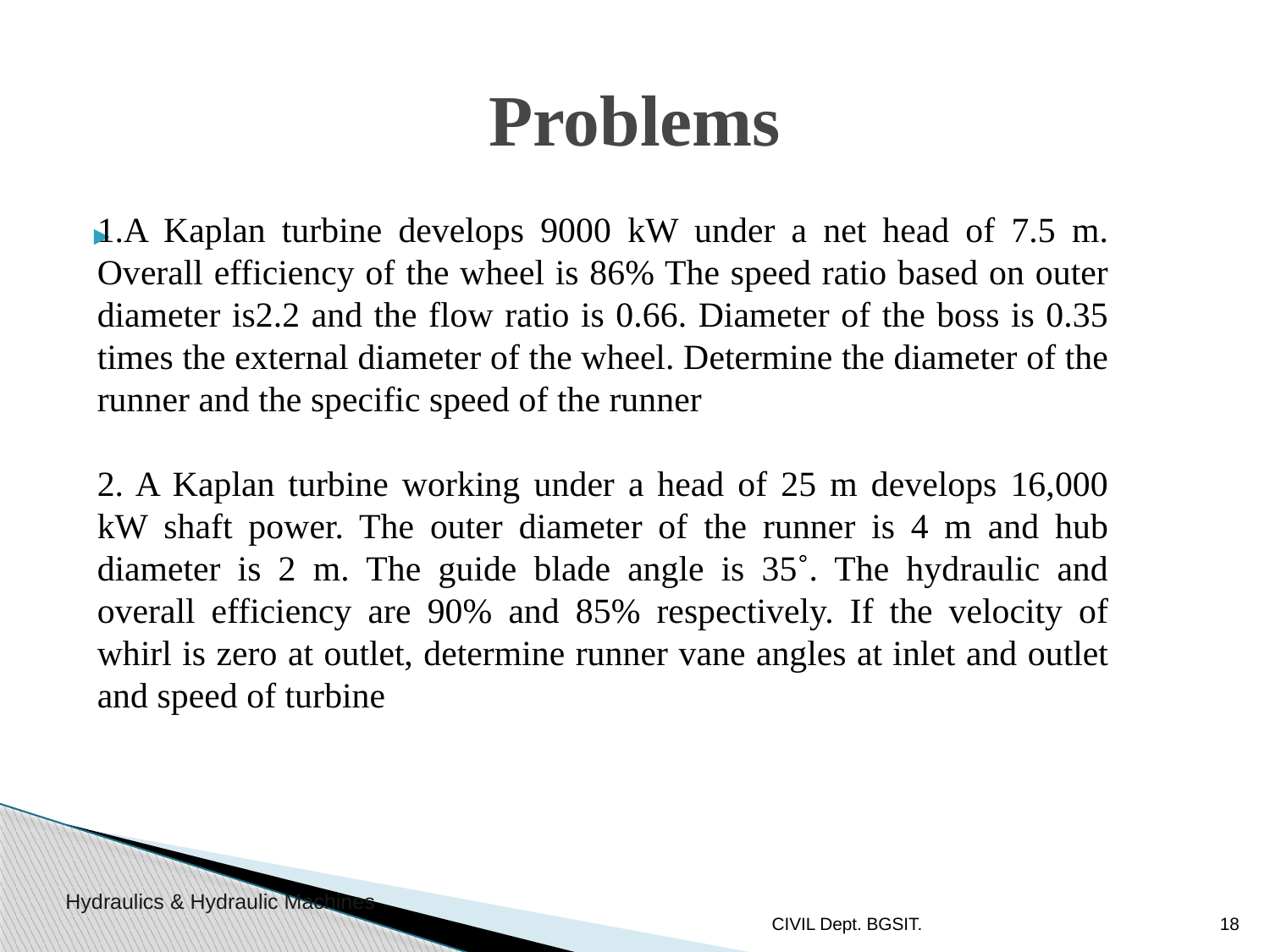

# Problems
1.A Kaplan turbine develops 9000 kW under a net head of 7.5 m. Overall efficiency of the wheel is 86% The speed ratio based on outer diameter is2.2 and the flow ratio is 0.66. Diameter of the boss is 0.35 times the external diameter of the wheel. Determine the diameter of the runner and the specific speed of the runner

2. A Kaplan turbine working under a head of 25 m develops 16,000 kW shaft power. The outer diameter of the runner is 4 m and hub diameter is 2 m. The guide blade angle is 35˚. The hydraulic and overall efficiency are 90% and 85% respectively. If the velocity of whirl is zero at outlet, determine runner vane angles at inlet and outlet and speed of turbine

CIVIL Dept. BGSIT.
18